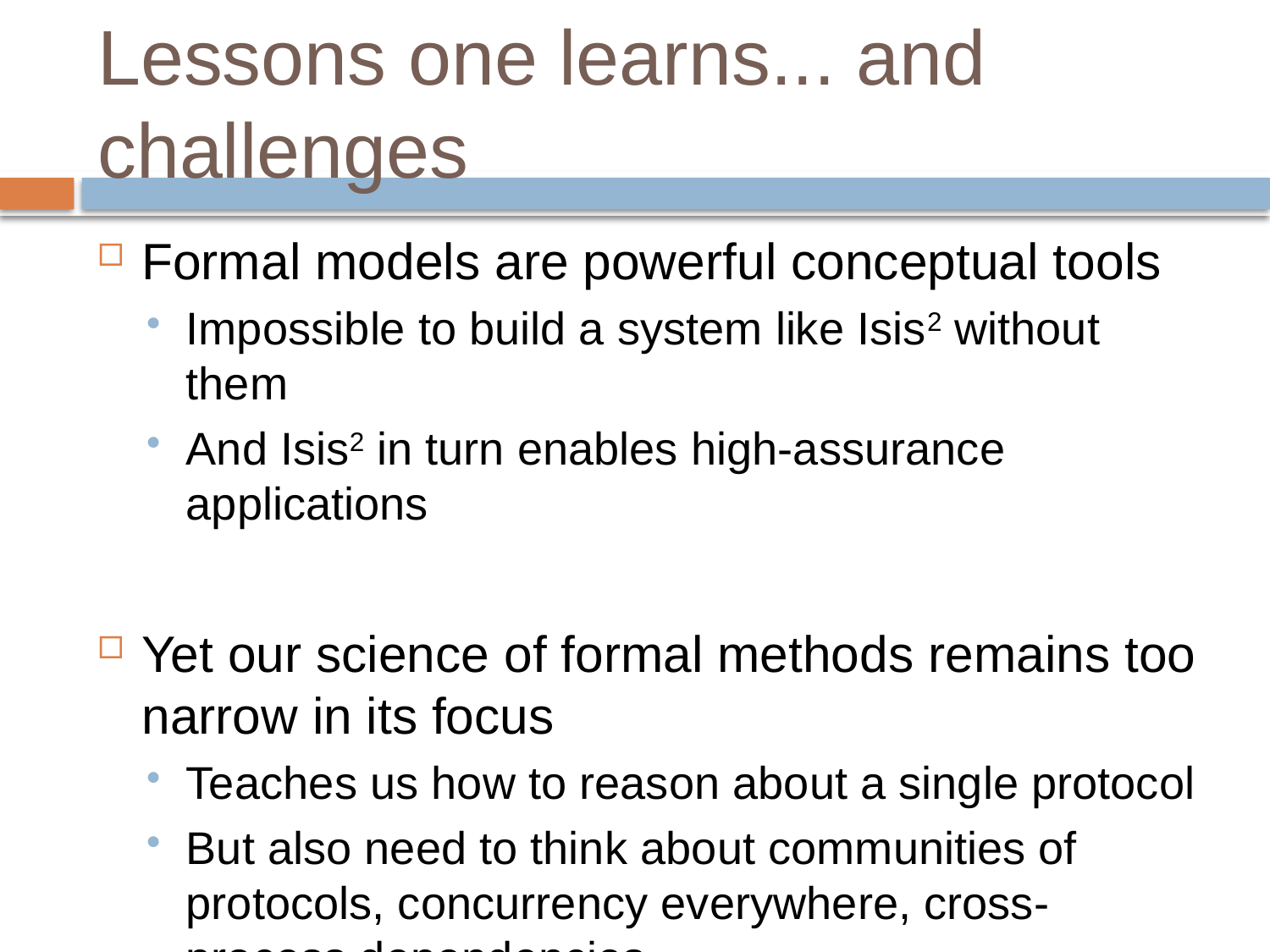

# Lessons one learns... and challenges
Formal models are powerful conceptual tools
Impossible to build a system like Isis2 without them
And Isis2 in turn enables high-assurance applications

Yet our science of formal methods remains too narrow in its focus
Teaches us how to reason about a single protocol
But also need to think about communities of protocols, concurrency everywhere, cross-process dependencies